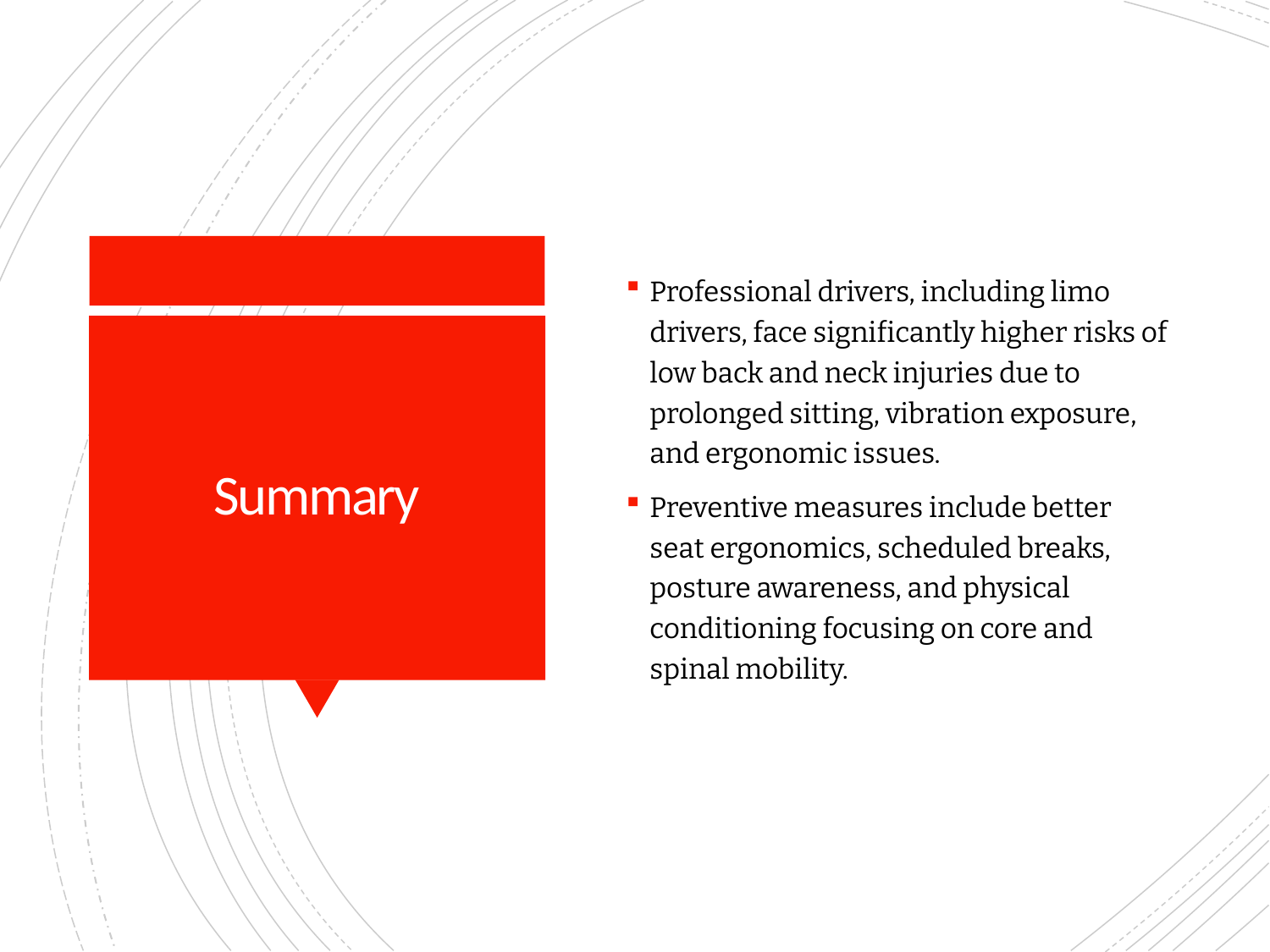

Professional drivers, including limo drivers, face significantly higher risks of low back and neck injuries due to prolonged sitting, vibration exposure, and ergonomic issues.
Preventive measures include better seat ergonomics, scheduled breaks, posture awareness, and physical conditioning focusing on core and spinal mobility.
# Summary